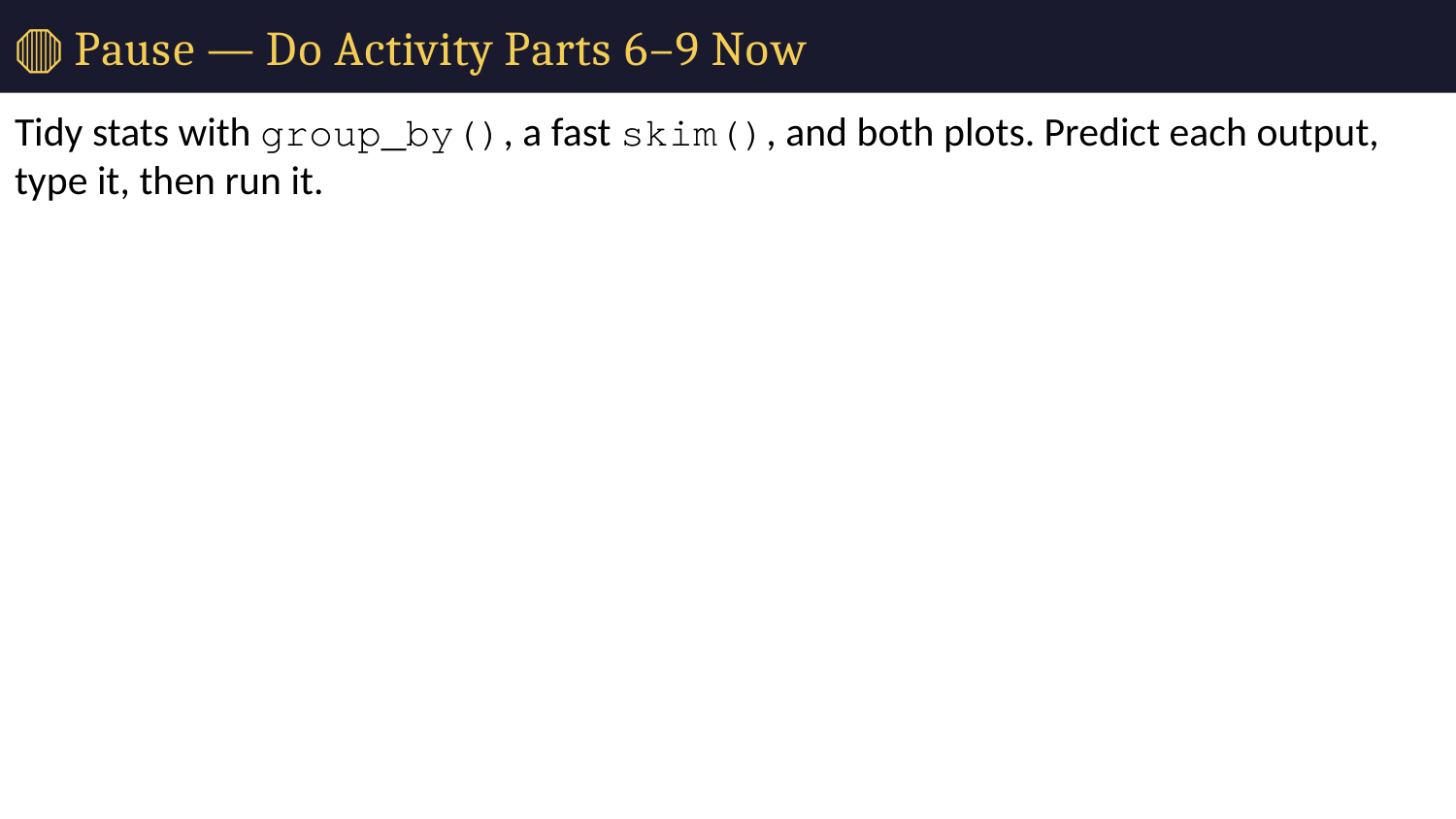

# 🛑 Pause — Do Activity Parts 6–9 Now
Tidy stats with group_by(), a fast skim(), and both plots. Predict each output, type it, then run it.